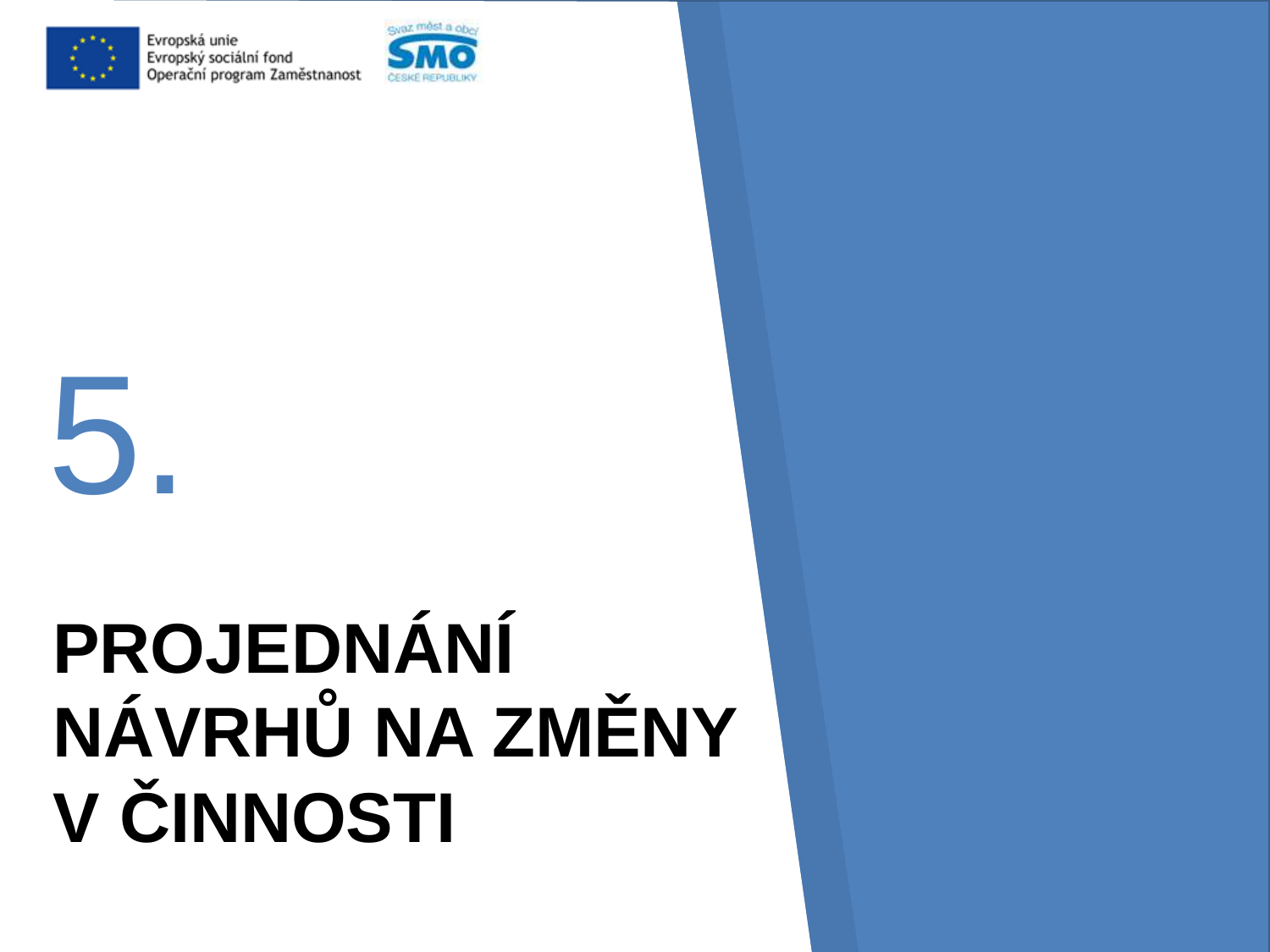

5.
# Projednání návrhů na změny v činnosti